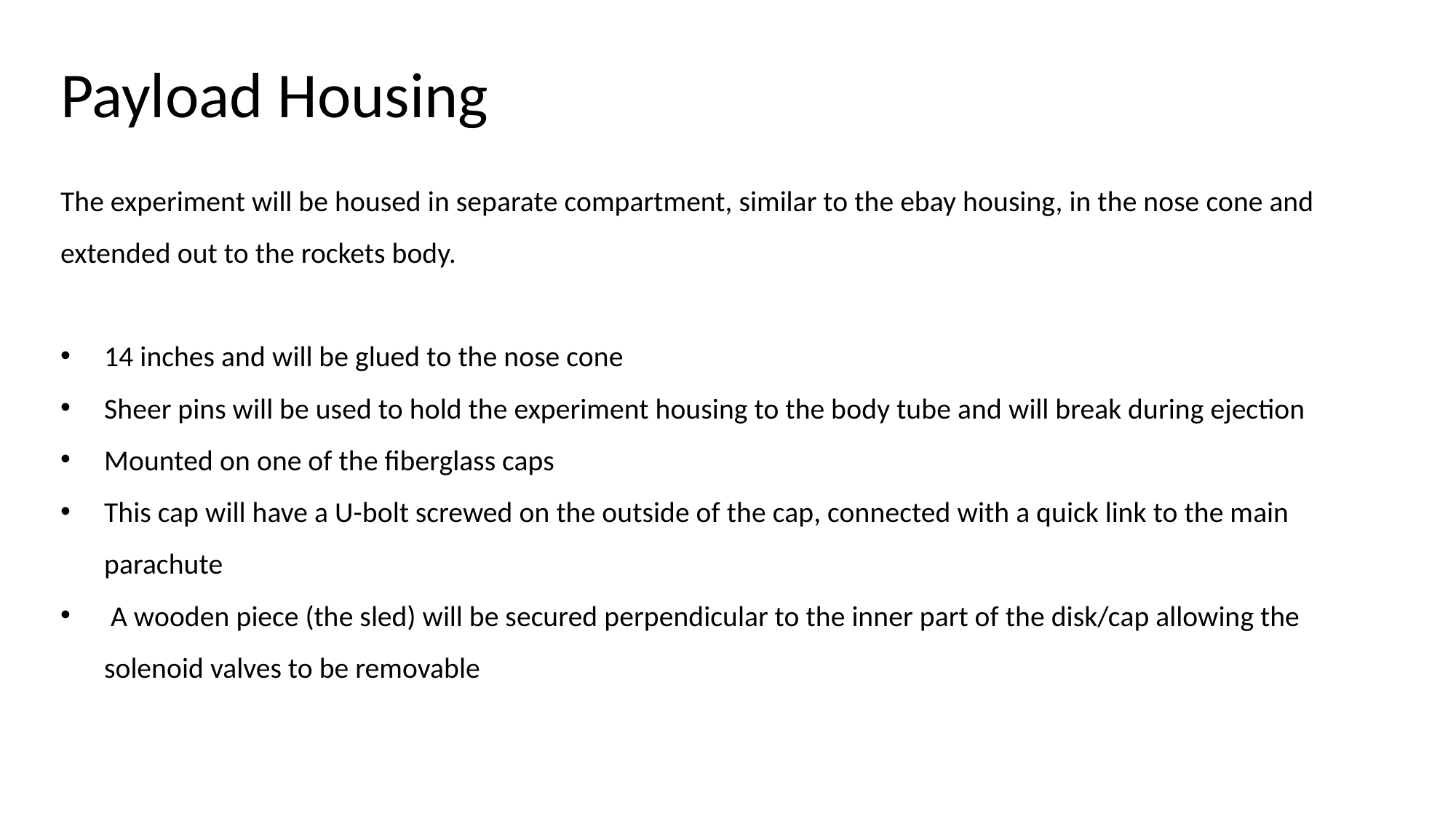

# Payload Housing
The experiment will be housed in separate compartment, similar to the ebay housing, in the nose cone and extended out to the rockets body.

14 inches and will be glued to the nose cone
Sheer pins will be used to hold the experiment housing to the body tube and will break during ejection
Mounted on one of the fiberglass caps
This cap will have a U-bolt screwed on the outside of the cap, connected with a quick link to the main parachute
 A wooden piece (the sled) will be secured perpendicular to the inner part of the disk/cap allowing the solenoid valves to be removable